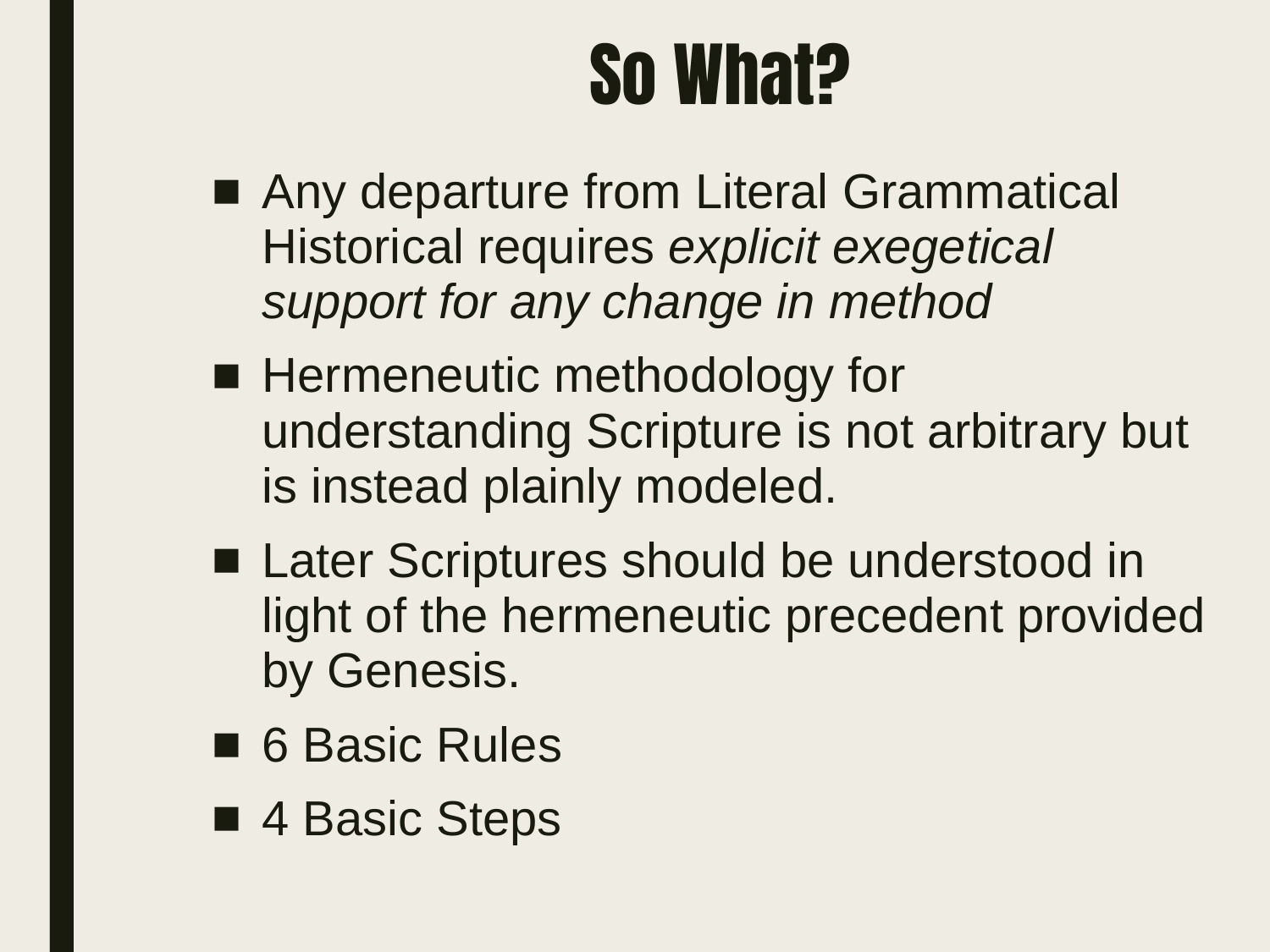

# So What?
Any departure from Literal Grammatical Historical requires explicit exegetical support for any change in method
Hermeneutic methodology for understanding Scripture is not arbitrary but is instead plainly modeled.
Later Scriptures should be understood in light of the hermeneutic precedent provided by Genesis.
6 Basic Rules
4 Basic Steps